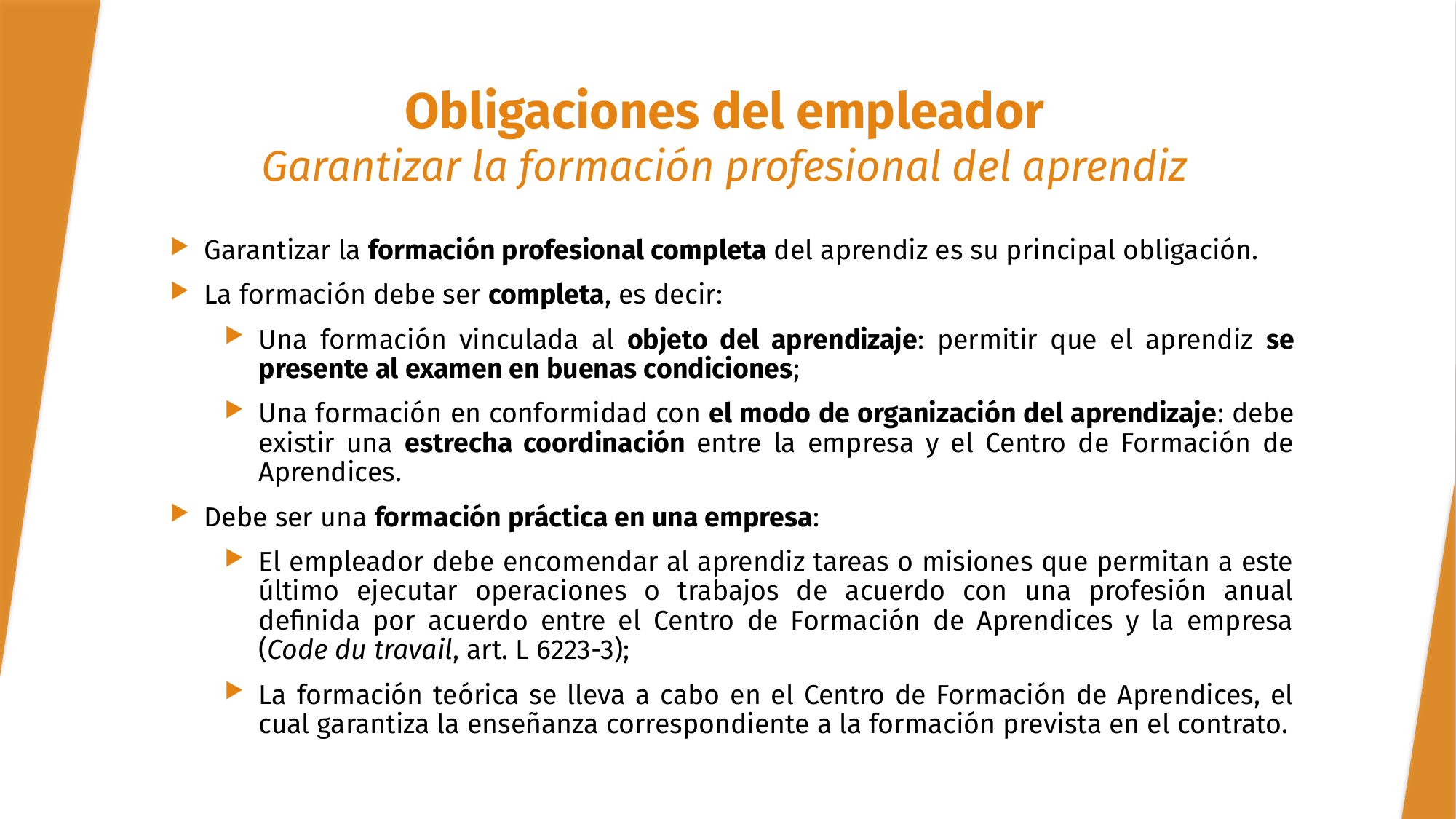

# Obligaciones del empleador Garantizar la formación profesional del aprendiz
Garantizar la formación profesional completa del aprendiz es su principal obligación.
La formación debe ser completa, es decir:
Una formación vinculada al objeto del aprendizaje: permitir que el aprendiz se presente al examen en buenas condiciones;
Una formación en conformidad con el modo de organización del aprendizaje: debe existir una estrecha coordinación entre la empresa y el Centro de Formación de Aprendices.
Debe ser una formación práctica en una empresa:
El empleador debe encomendar al aprendiz tareas o misiones que permitan a este último ejecutar operaciones o trabajos de acuerdo con una profesión anual definida por acuerdo entre el Centro de Formación de Aprendices y la empresa (Code du travail, art. L 6223-3);
La formación teórica se lleva a cabo en el Centro de Formación de Aprendices, el cual garantiza la enseñanza correspondiente a la formación prevista en el contrato.